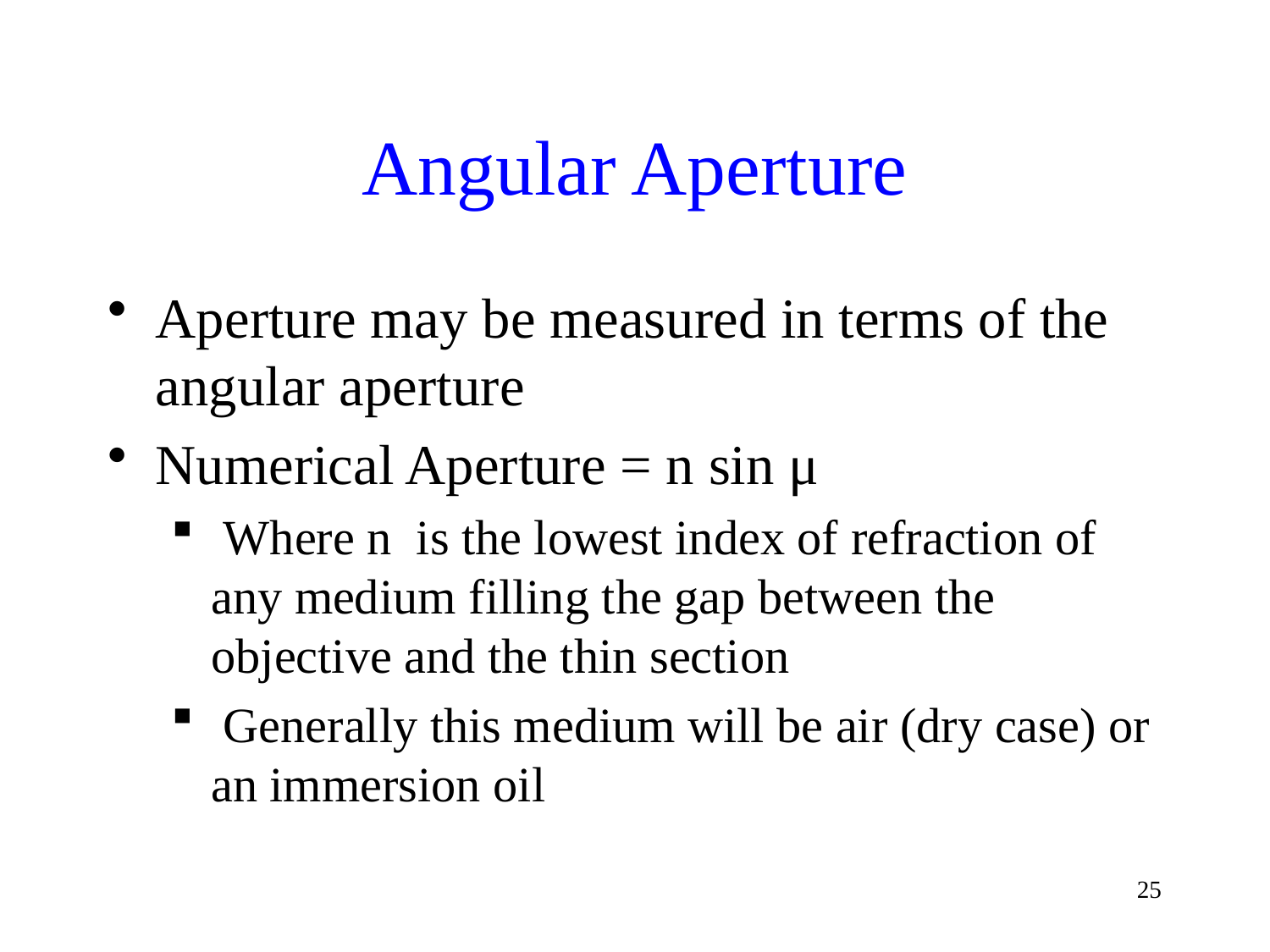

# Angular Aperture
Aperture may be measured in terms of the angular aperture
Numerical Aperture = n sin μ
 Where n  is the lowest index of refraction of any medium filling the gap between the objective and the thin section
 Generally this medium will be air (dry case) or an immersion oil

25